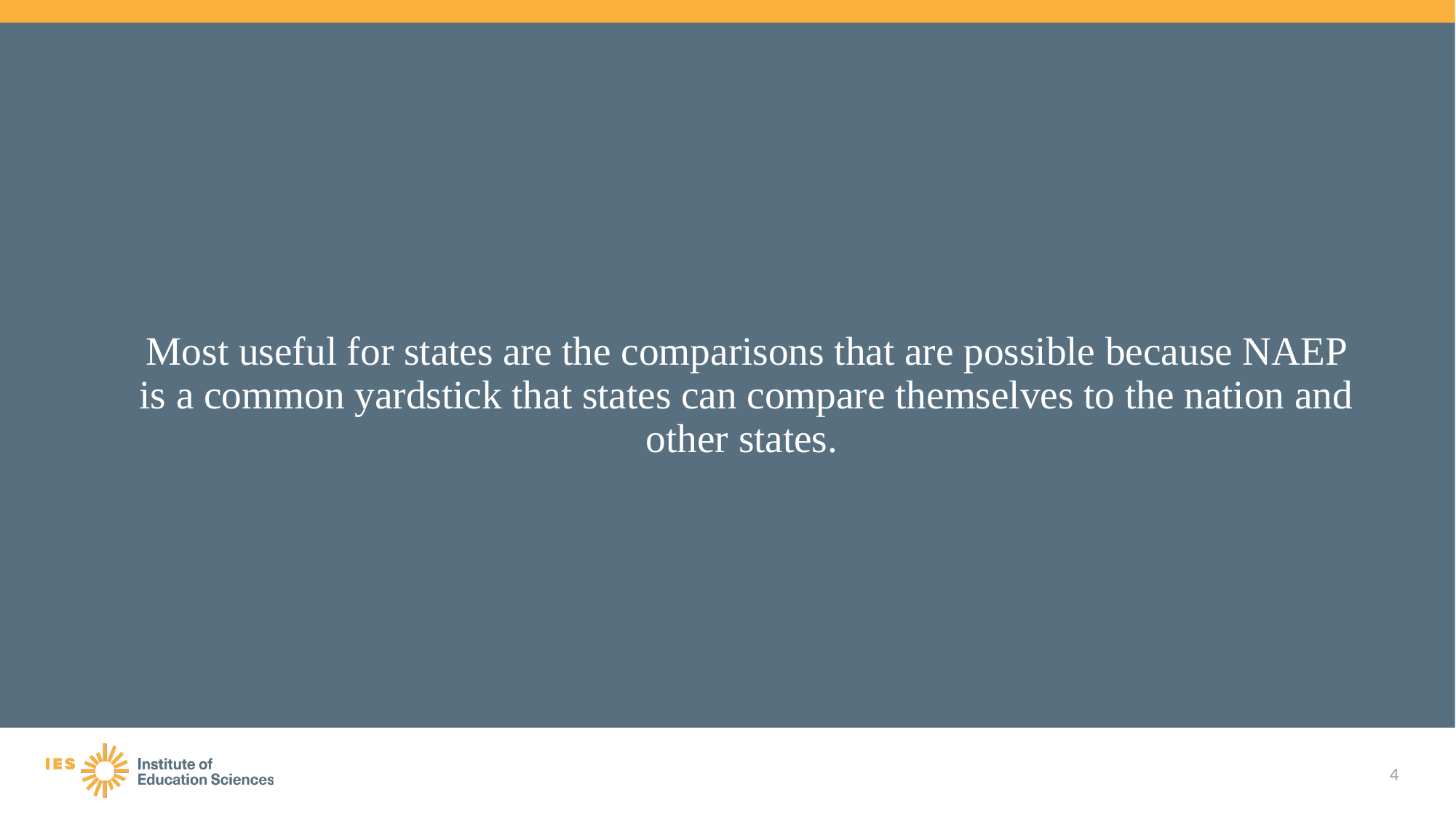

# Most useful for states are the comparisons that are possible because NAEP is a common yardstick that states can compare themselves to the nation and other states.
4